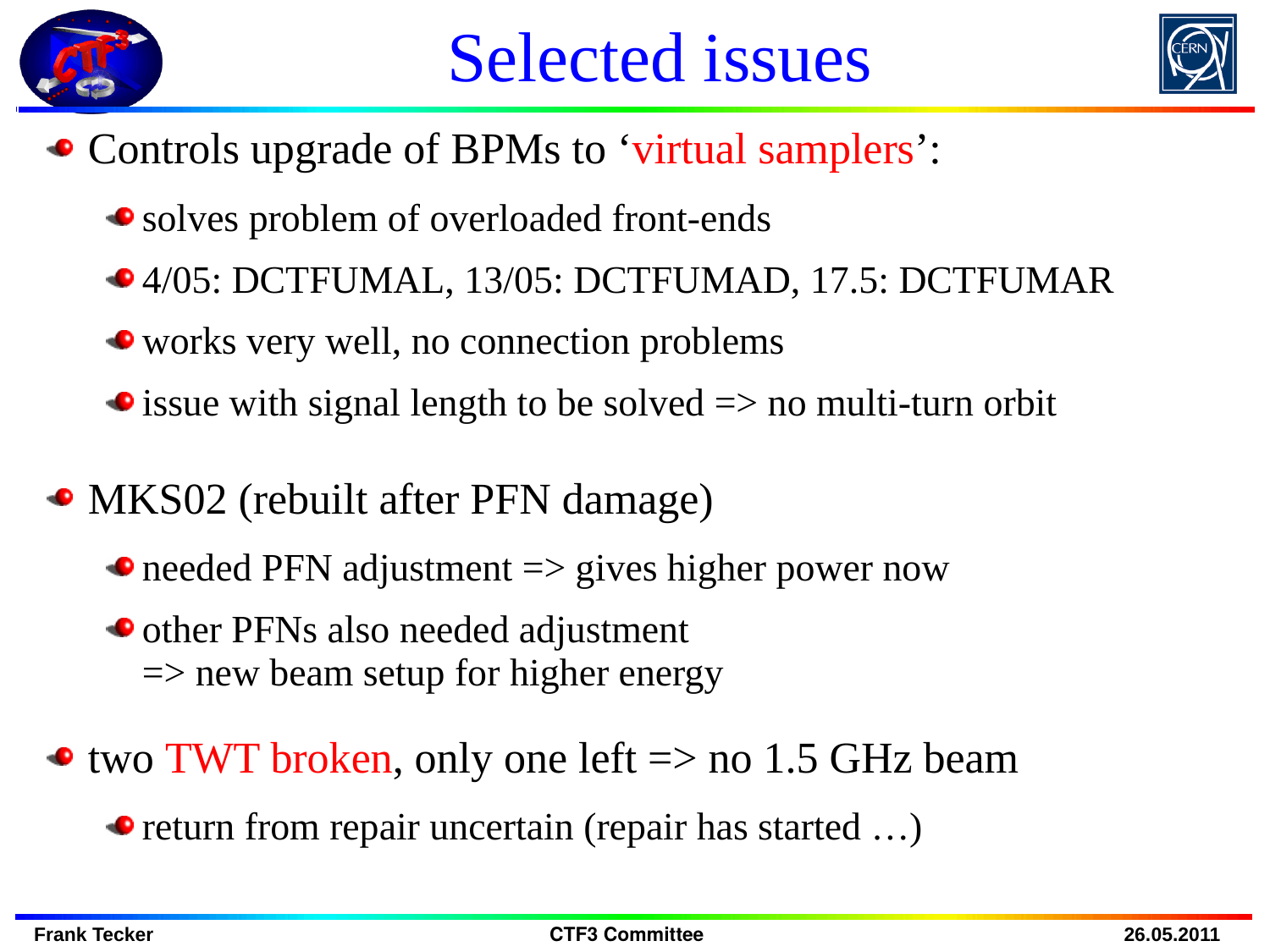

# Selected issues
Controls upgrade of BPMs to ‘virtual samplers’:
solves problem of overloaded front-ends
4/05: DCTFUMAL, 13/05: DCTFUMAD, 17.5: DCTFUMAR
works very well, no connection problems
issue with signal length to be solved => no multi-turn orbit
MKS02 (rebuilt after PFN damage)
needed PFN adjustment => gives higher power now
other PFNs also needed adjustment
=> new beam setup for higher energy
two TWT broken, only one left => no 1.5 GHz beam
return from repair uncertain (repair has started …)